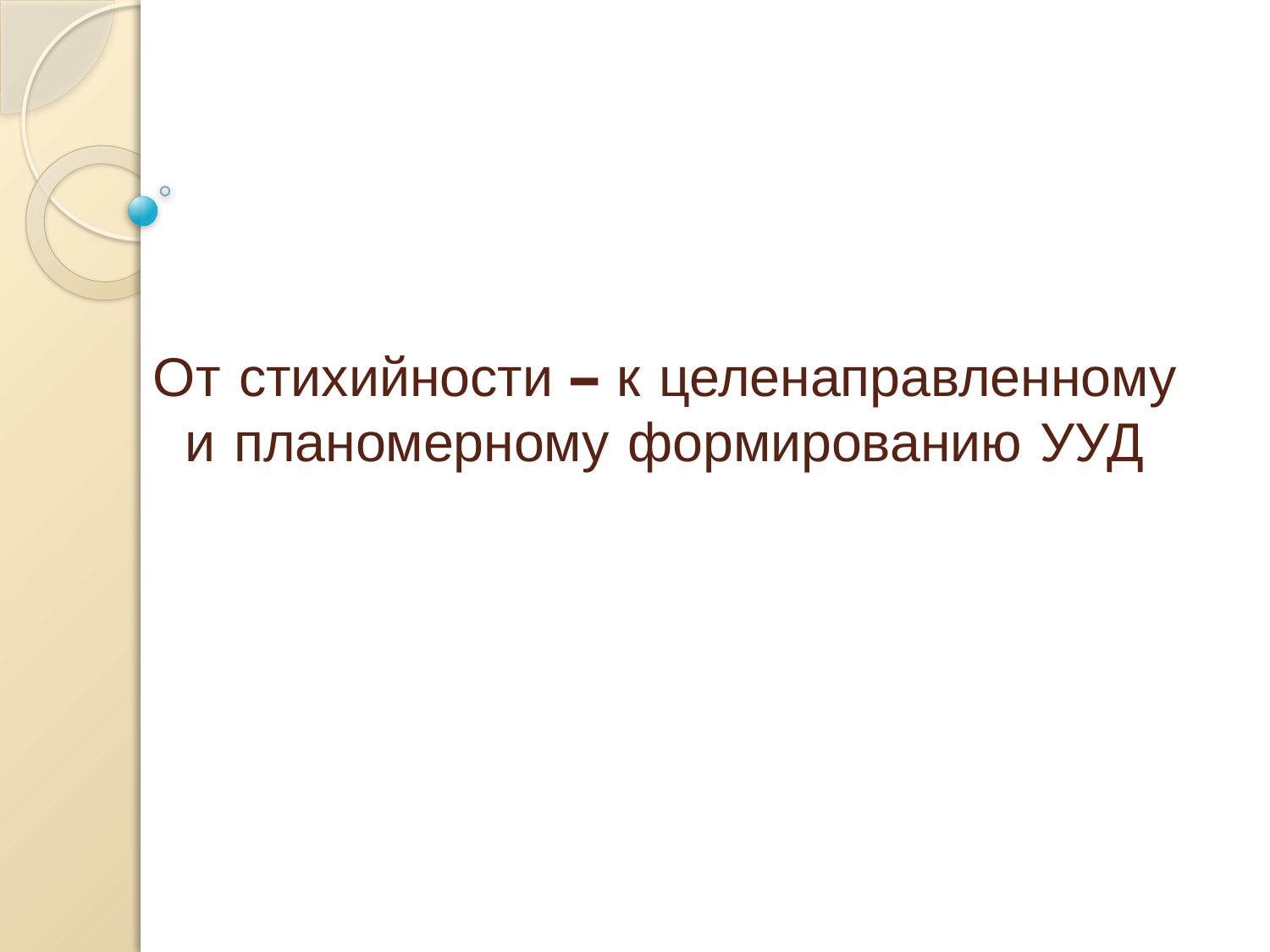

# От стихийности – к целенаправленному и планомерному формированию УУД